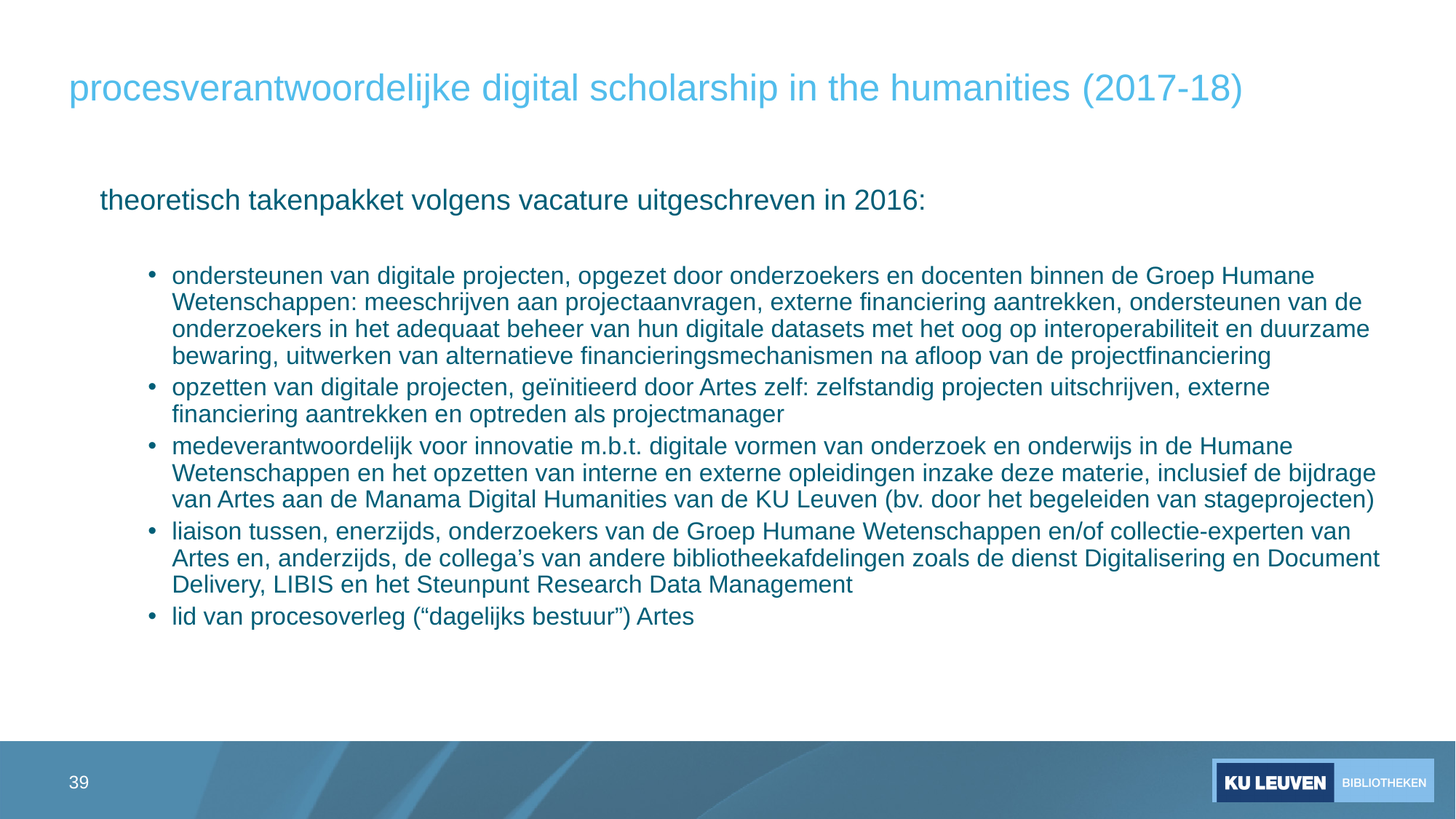

# procesverantwoordelijke digital scholarship in the humanities (2017-18)
theoretisch takenpakket volgens vacature uitgeschreven in 2016:

ondersteunen van digitale projecten, opgezet door onderzoekers en docenten binnen de Groep Humane Wetenschappen: meeschrijven aan projectaanvragen, externe financiering aantrekken, ondersteunen van de onderzoekers in het adequaat beheer van hun digitale datasets met het oog op interoperabiliteit en duurzame bewaring, uitwerken van alternatieve financieringsmechanismen na afloop van de projectfinanciering
opzetten van digitale projecten, geïnitieerd door Artes zelf: zelfstandig projecten uitschrijven, externe financiering aantrekken en optreden als projectmanager
medeverantwoordelijk voor innovatie m.b.t. digitale vormen van onderzoek en onderwijs in de Humane Wetenschappen en het opzetten van interne en externe opleidingen inzake deze materie, inclusief de bijdrage van Artes aan de Manama Digital Humanities van de KU Leuven (bv. door het begeleiden van stageprojecten)
liaison tussen, enerzijds, onderzoekers van de Groep Humane Wetenschappen en/of collectie-experten van Artes en, anderzijds, de collega’s van andere bibliotheekafdelingen zoals de dienst Digitalisering en Document Delivery, LIBIS en het Steunpunt Research Data Management
lid van procesoverleg (“dagelijks bestuur”) Artes

39